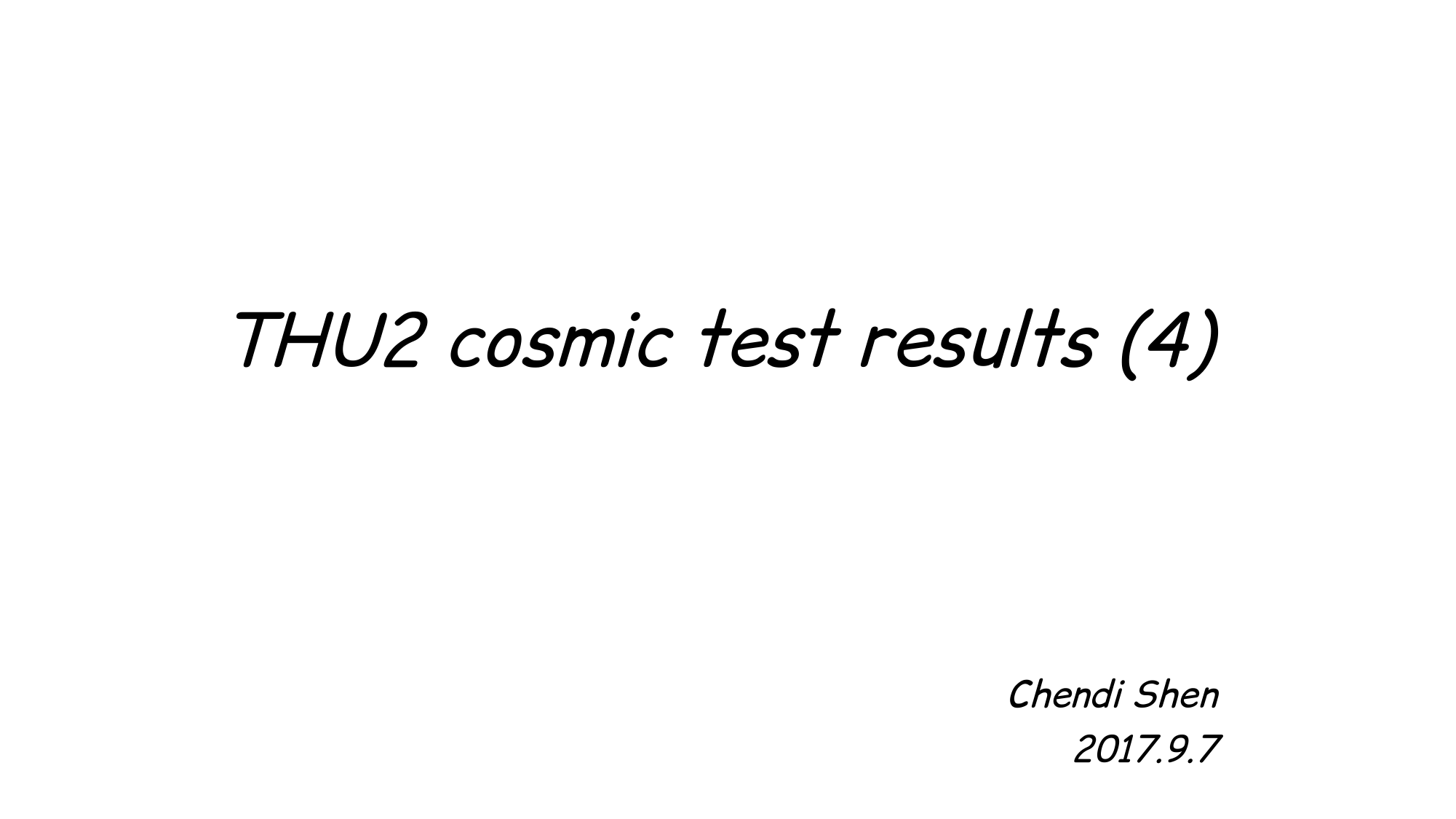

# THU2 cosmic test results (4)
Chendi Shen
2017.9.7